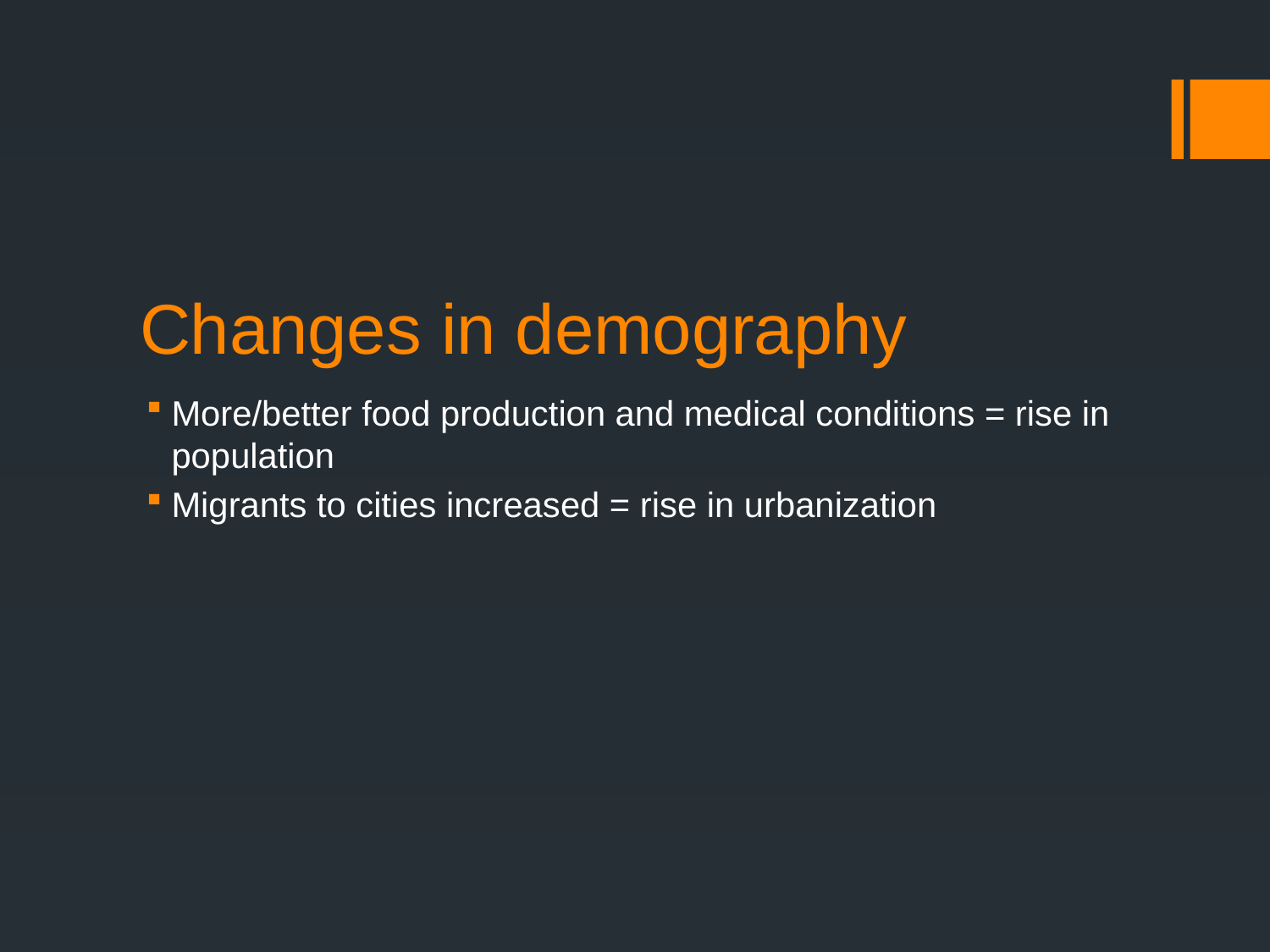

# Changes in demography
More/better food production and medical conditions = rise in population
Migrants to cities increased = rise in urbanization